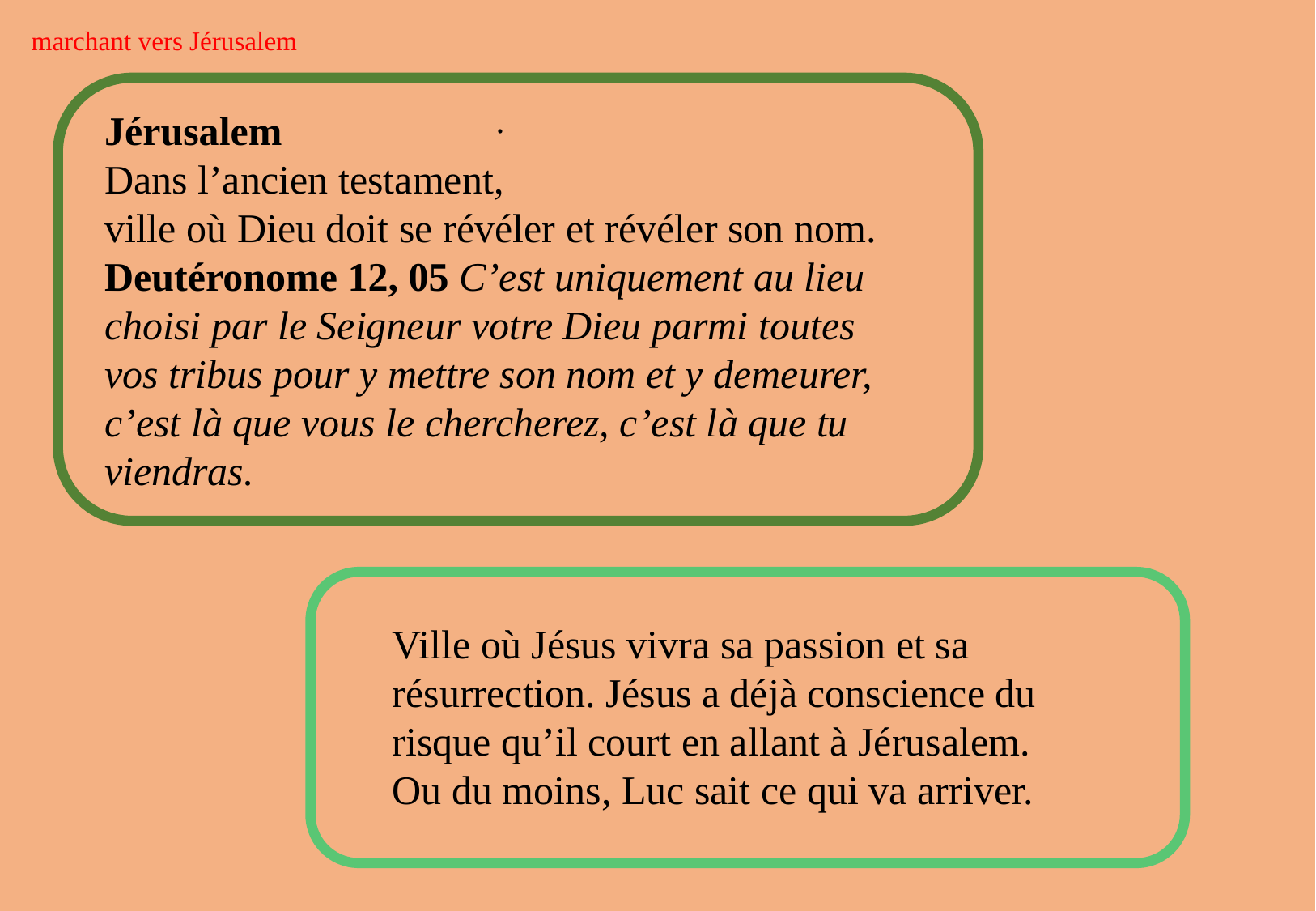

marchant vers Jérusalem

.
Jérusalem
Dans l’ancien testament,
ville où Dieu doit se révéler et révéler son nom.
Deutéronome 12, 05 C’est uniquement au lieu choisi par le Seigneur votre Dieu parmi toutes vos tribus pour y mettre son nom et y demeurer, c’est là que vous le chercherez, c’est là que tu viendras.

Ville où Jésus vivra sa passion et sa résurrection. Jésus a déjà conscience du risque qu’il court en allant à Jérusalem.
Ou du moins, Luc sait ce qui va arriver.